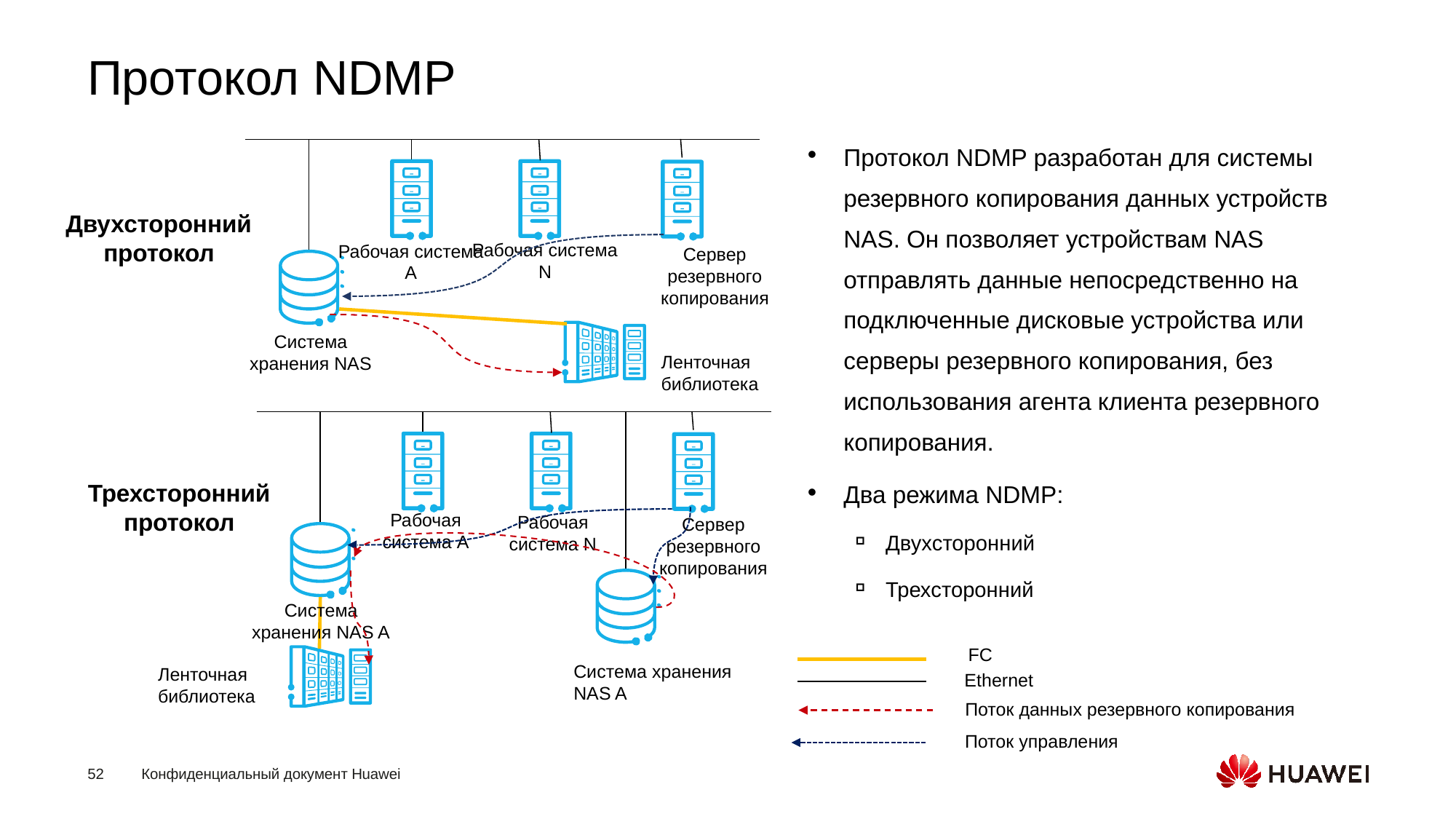

# Протокол NDMP
Протокол NDMP разработан для системы резервного копирования данных устройств NAS. Он позволяет устройствам NAS отправлять данные непосредственно на подключенные дисковые устройства или серверы резервного копирования, без использования агента клиента резервного копирования.
Два режима NDMP:
Двухсторонний
Трехсторонний

Рабочая система N
Рабочая система А
Сервер резервного копирования

Система хранения NAS
Ленточная библиотека
Двухсторонний протокол

Трехсторонний протокол
Рабочая система А
Рабочая система N
Сервер резервного копирования

Система хранения NAS A

Система хранения NAS A
Ленточная библиотека
FC
Ethernet
Поток данных резервного копирования
Поток управления